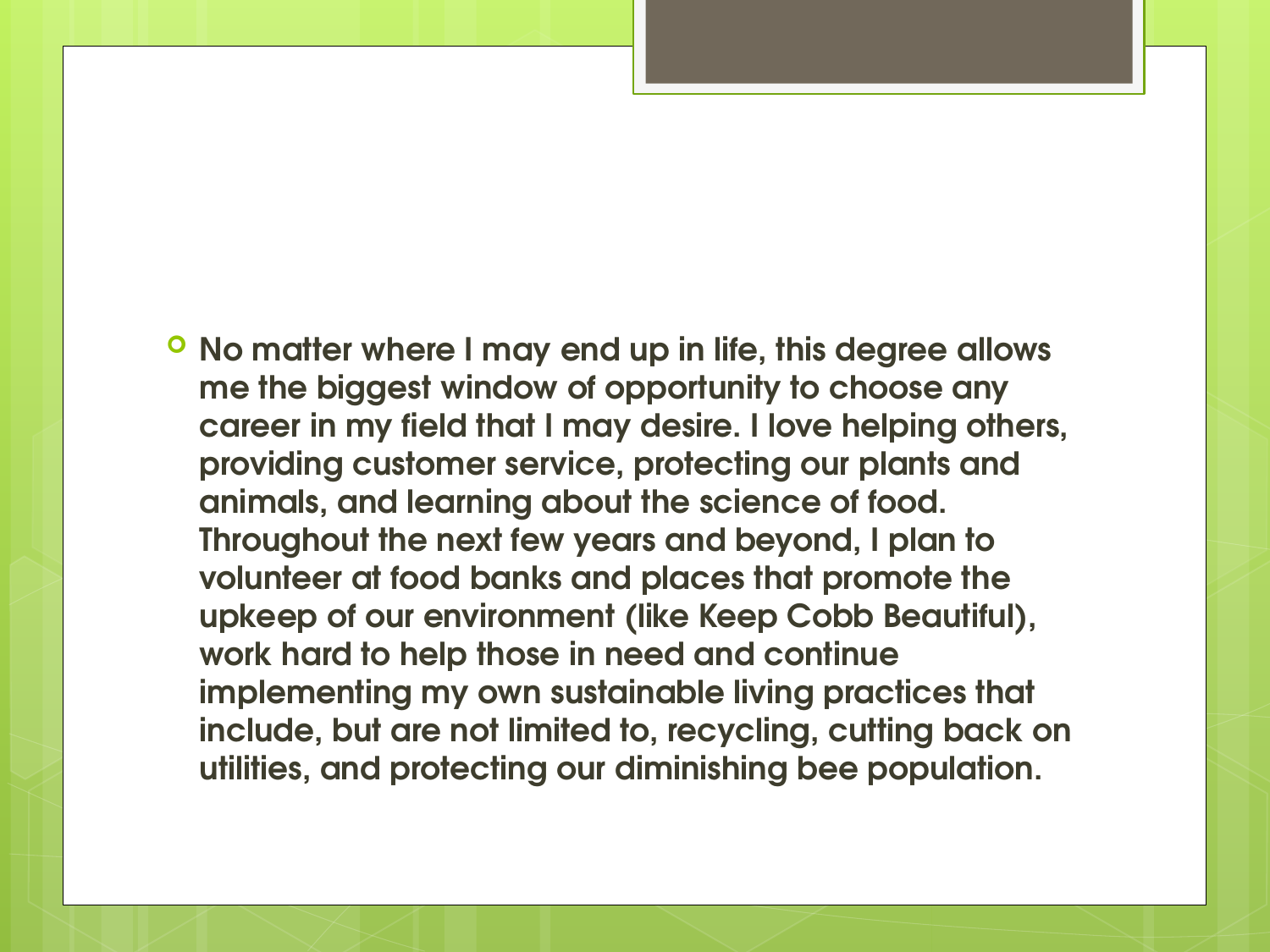

#
No matter where I may end up in life, this degree allows me the biggest window of opportunity to choose any career in my field that I may desire. I love helping others, providing customer service, protecting our plants and animals, and learning about the science of food.  Throughout the next few years and beyond, I plan to volunteer at food banks and places that promote the upkeep of our environment (like Keep Cobb Beautiful), work hard to help those in need and continue implementing my own sustainable living practices that include, but are not limited to, recycling, cutting back on utilities, and protecting our diminishing bee population.